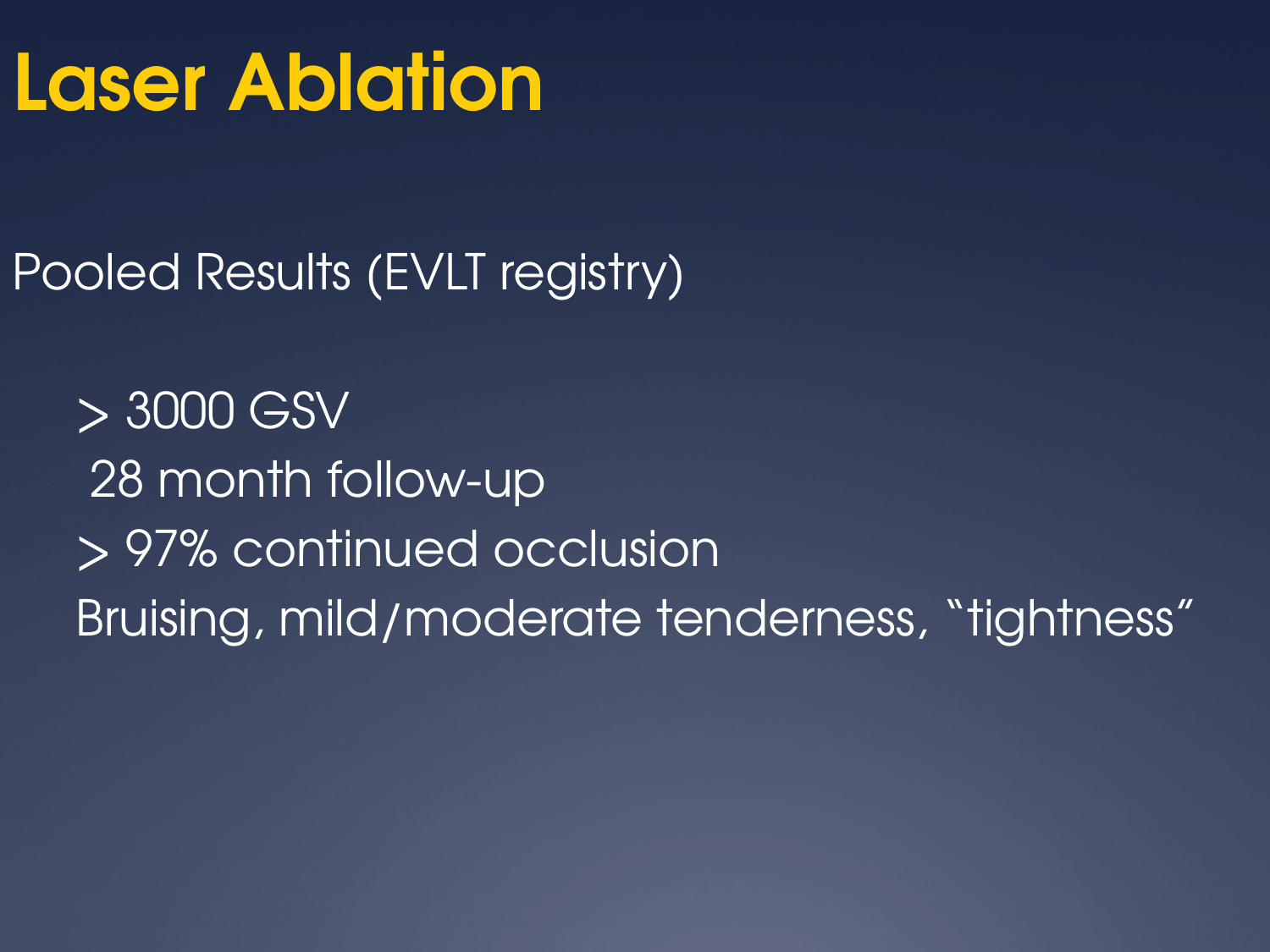

Laser Ablation
Pooled Results (EVLT registry)

> 3000 GSV
 28 month follow-up
> 97% continued occlusion
Bruising, mild/moderate tenderness, “tightness”